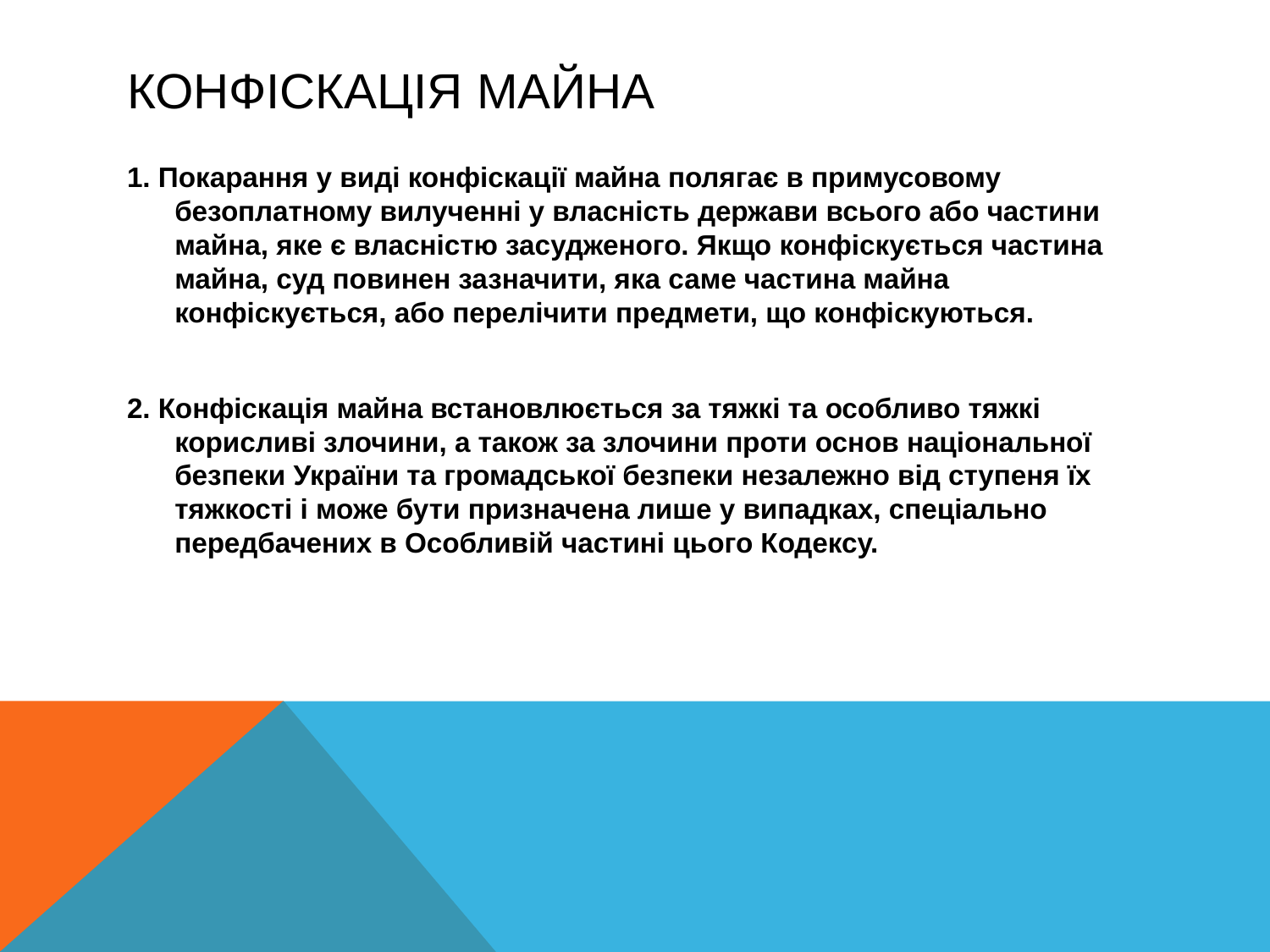

# Конфіскація майна
1. Покарання у виді конфіскації майна полягає в примусовому безоплатному вилученні у власність держави всього або частини майна, яке є власністю засудженого. Якщо конфіскується частина майна, суд повинен зазначити, яка саме частина майна конфіскується, або перелічити предмети, що конфіскуються.

2. Конфіскація майна встановлюється за тяжкі та особливо тяжкі корисливі злочини, а також за злочини проти основ національної безпеки України та громадської безпеки незалежно від ступеня їх тяжкості і може бути призначена лише у випадках, спеціально передбачених в Особливій частині цього Кодексу.